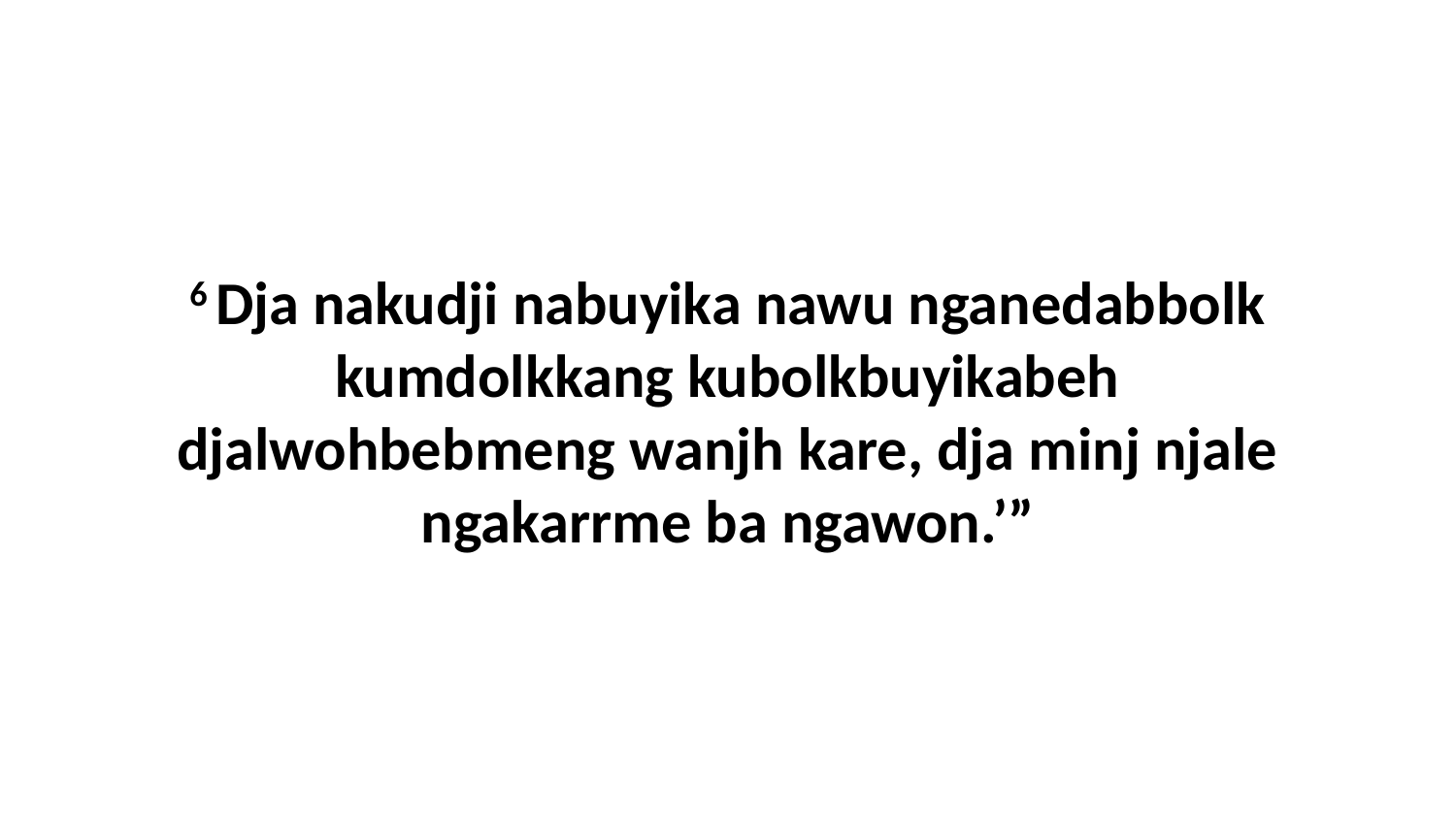

6 Dja nakudji nabuyika nawu nganedabbolk kumdolkkang kubolkbuyikabeh djalwohbebmeng wanjh kare, dja minj njale ngakarrme ba ngawon.’”